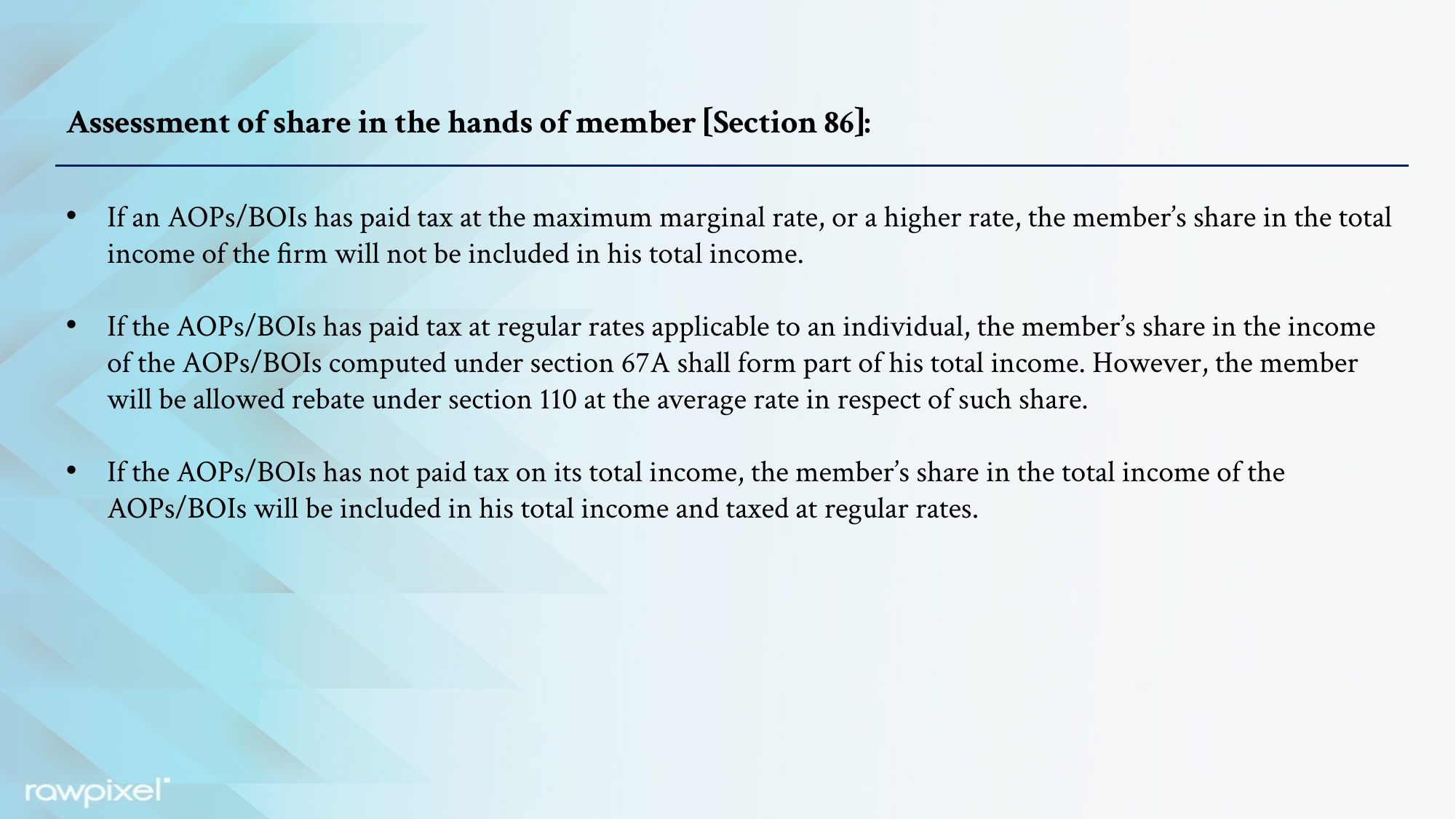

Assessment of share in the hands of member [Section 86]:
If an AOPs/BOIs has paid tax at the maximum marginal rate, or a higher rate, the member’s share in the total income of the firm will not be included in his total income.

If the AOPs/BOIs has paid tax at regular rates applicable to an individual, the member’s share in the income of the AOPs/BOIs computed under section 67A shall form part of his total income. However, the member will be allowed rebate under section 110 at the average rate in respect of such share.

If the AOPs/BOIs has not paid tax on its total income, the member’s share in the total income of the AOPs/BOIs will be included in his total income and taxed at regular rates.